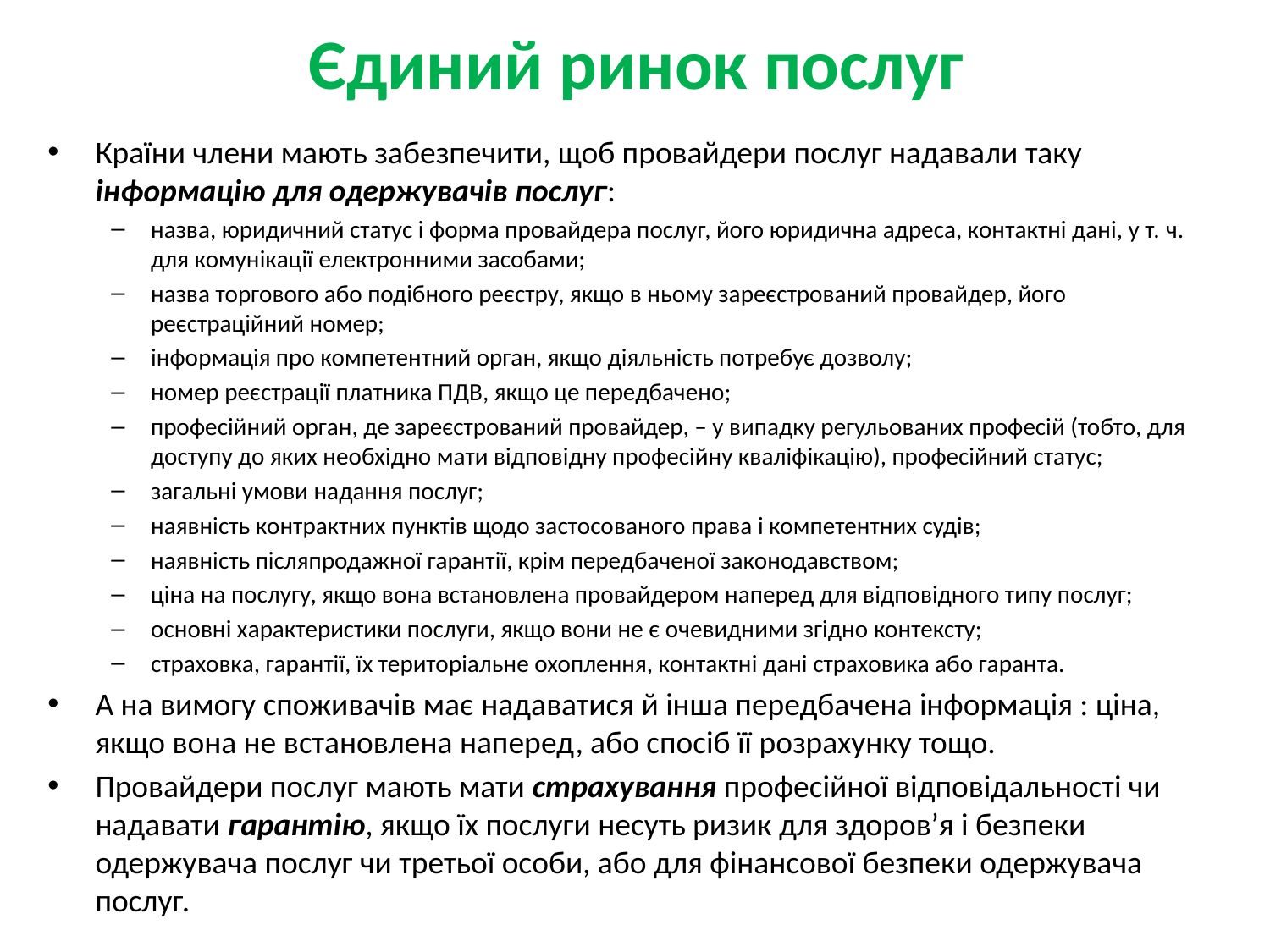

# Єдиний ринок послуг
Країни члени мають забезпечити, щоб провайдери послуг надавали таку інформацію для одержувачів послуг:
назва, юридичний статус і форма провайдера послуг, його юридична адреса, контактні дані, у т. ч. для комунікації електронними засобами;
назва торгового або подібного реєстру, якщо в ньому зареєстрований провайдер, його реєстраційний номер;
інформація про компетентний орган, якщо діяльність потребує дозволу;
номер реєстрації платника ПДВ, якщо це передбачено;
професійний орган, де зареєстрований провайдер, – у випадку регульованих професій (тобто, для доступу до яких необхідно мати відповідну професійну кваліфікацію), професійний статус;
загальні умови надання послуг;
наявність контрактних пунктів щодо застосованого права і компетентних судів;
наявність післяпродажної гарантії, крім передбаченої законодавством;
ціна на послугу, якщо вона встановлена провайдером наперед для відповідного типу послуг;
основні характеристики послуги, якщо вони не є очевидними згідно контексту;
страховка, гарантії, їх територіальне охоплення, контактні дані страховика або гаранта.
А на вимогу споживачів має надаватися й інша передбачена інформація : ціна, якщо вона не встановлена наперед, або спосіб її розрахунку тощо.
Провайдери послуг мають мати страхування професійної відповідальності чи надавати гарантію, якщо їх послуги несуть ризик для здоров’я і безпеки одержувача послуг чи третьої особи, або для фінансової безпеки одержувача послуг.